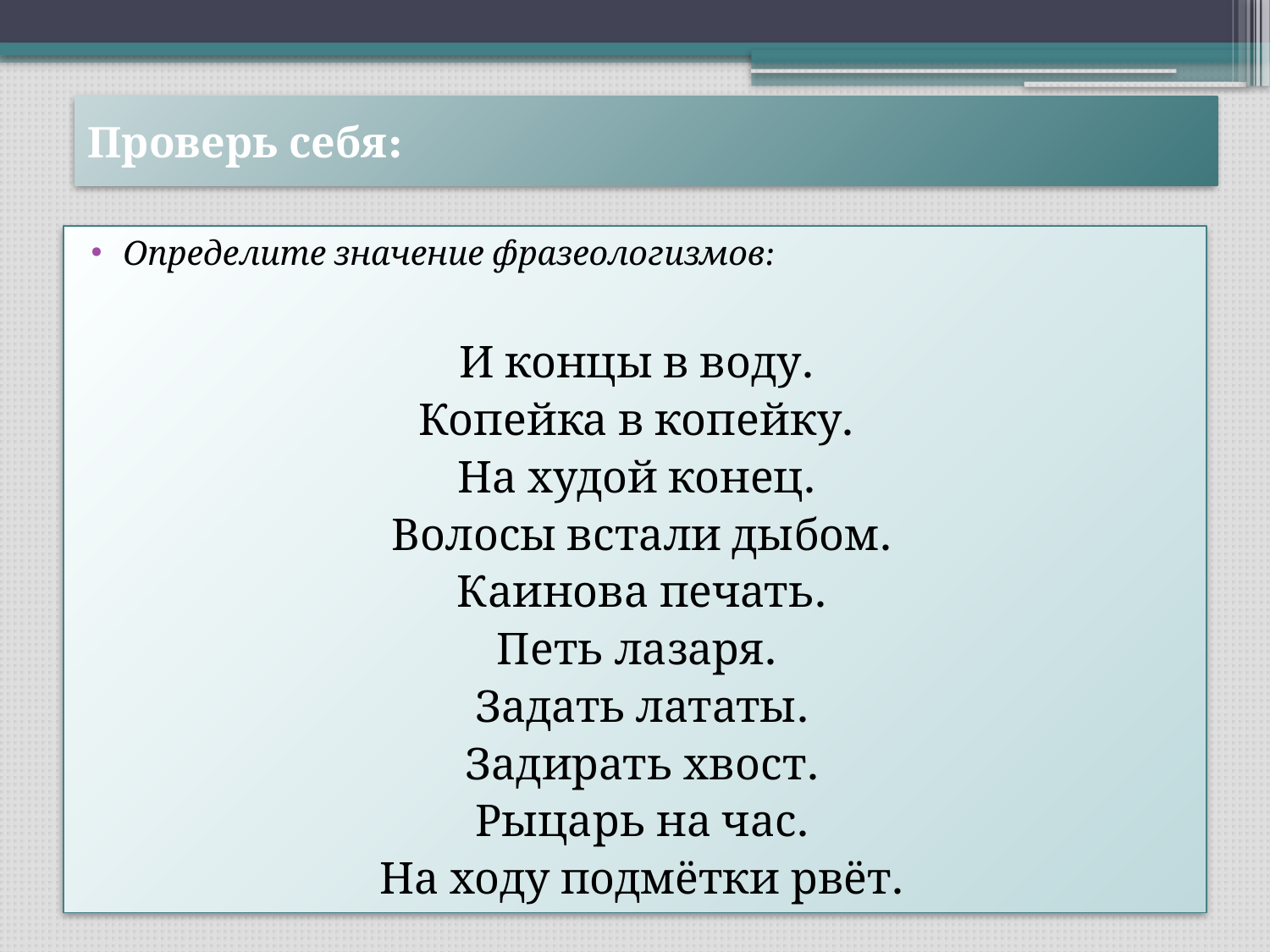

# Проверь себя:
Определите значение фразеологизмов:

И концы в воду.
Копейка в копейку.
На худой конец.
Волосы встали дыбом.
Каинова печать.
Петь лазаря.
Задать лататы.
Задирать хвост.
Рыцарь на час.
На ходу подмётки рвёт.